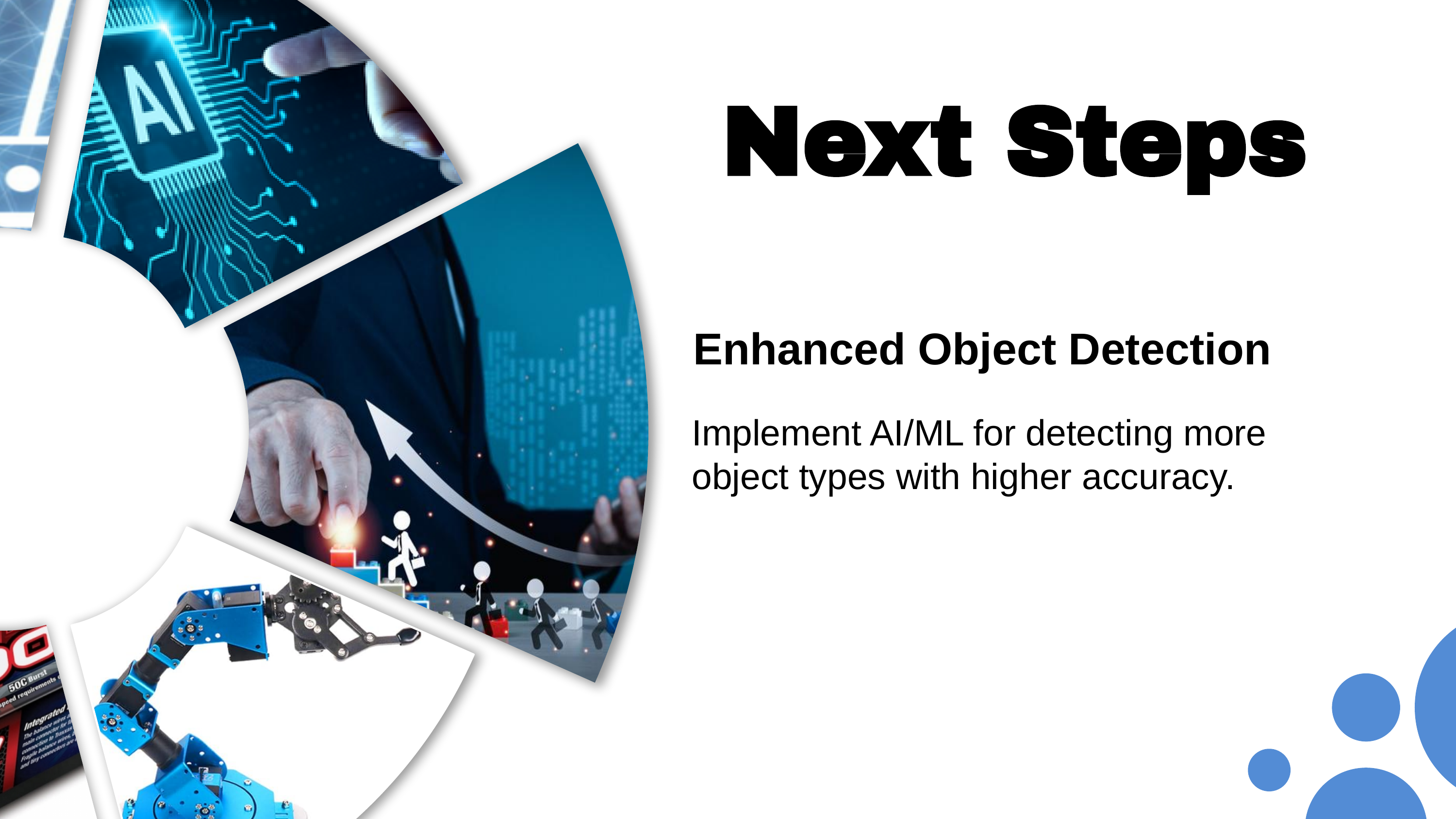

Next Steps

Enhanced Object Detection

Implement AI/ML for detecting more object types with higher accuracy.